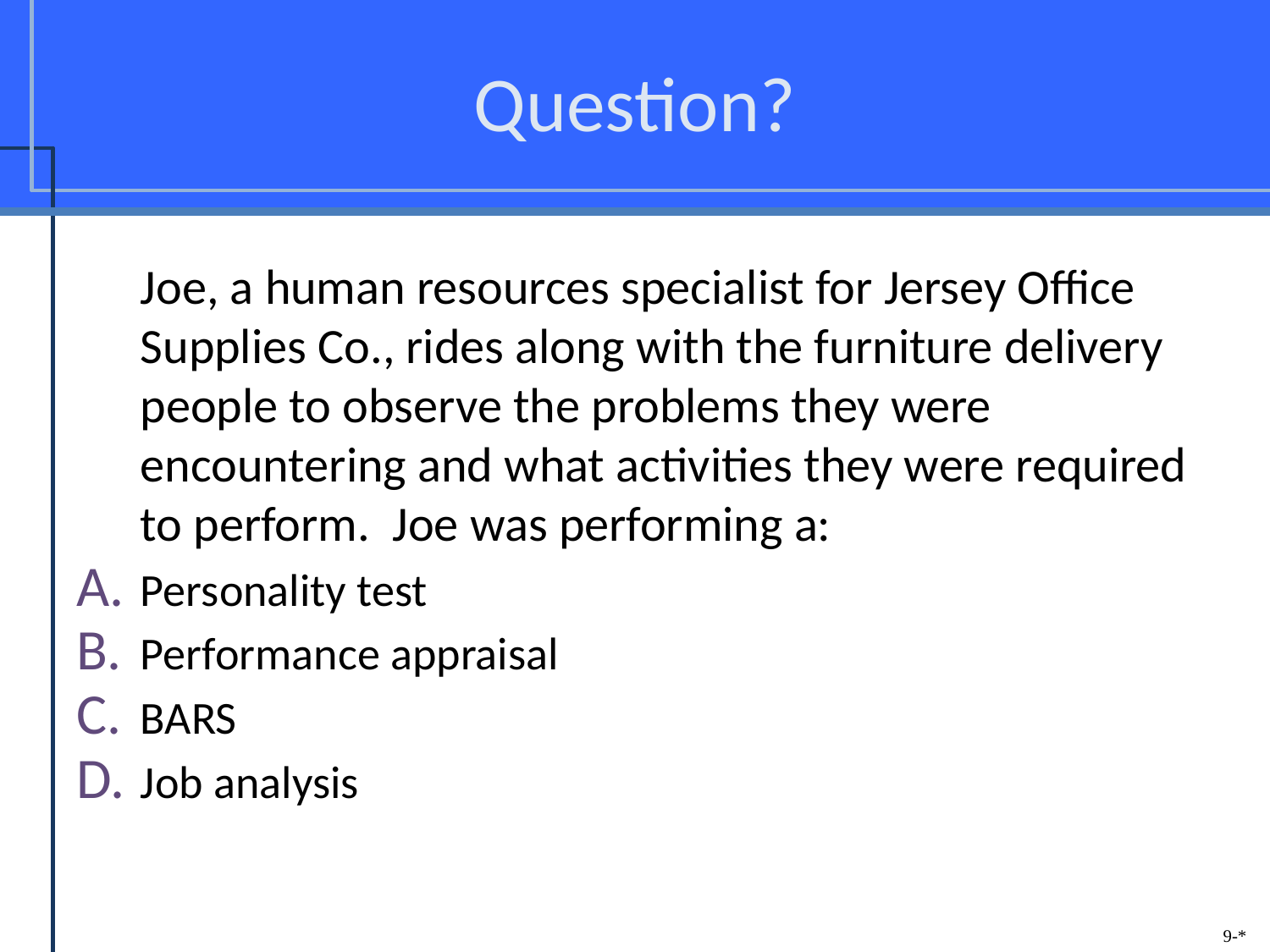

# Question?
	Joe, a human resources specialist for Jersey Office Supplies Co., rides along with the furniture delivery people to observe the problems they were encountering and what activities they were required to perform.  Joe was performing a:
Personality test
Performance appraisal
BARS
Job analysis